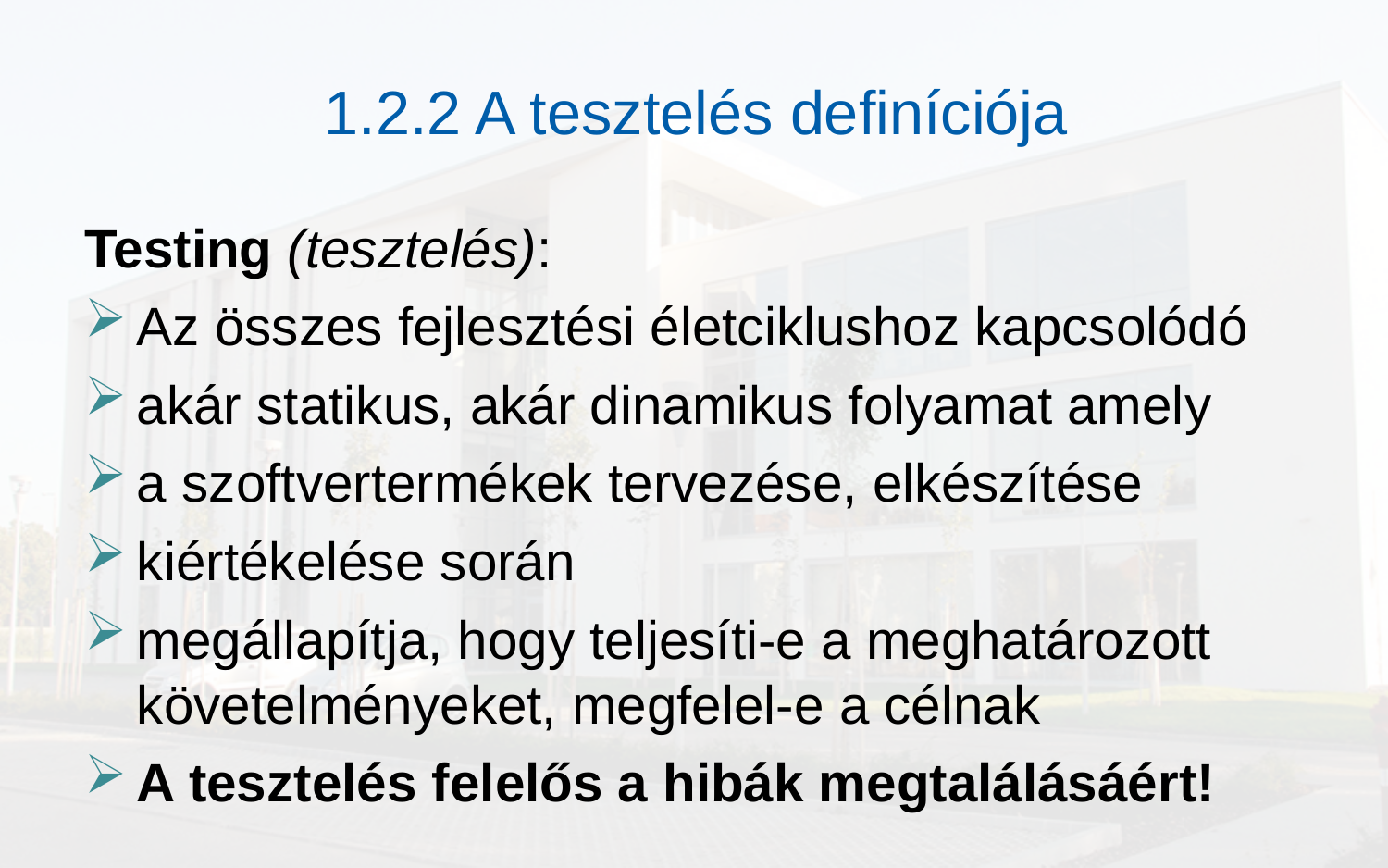

# 1.2.2 A tesztelés definíciója
Testing (tesztelés):
Az összes fejlesztési életciklushoz kapcsolódó
akár statikus, akár dinamikus folyamat amely
a szoftvertermékek tervezése, elkészítése
kiértékelése során
megállapítja, hogy teljesíti-e a meghatározott követelményeket, megfelel-e a célnak
A tesztelés felelős a hibák megtalálásáért!